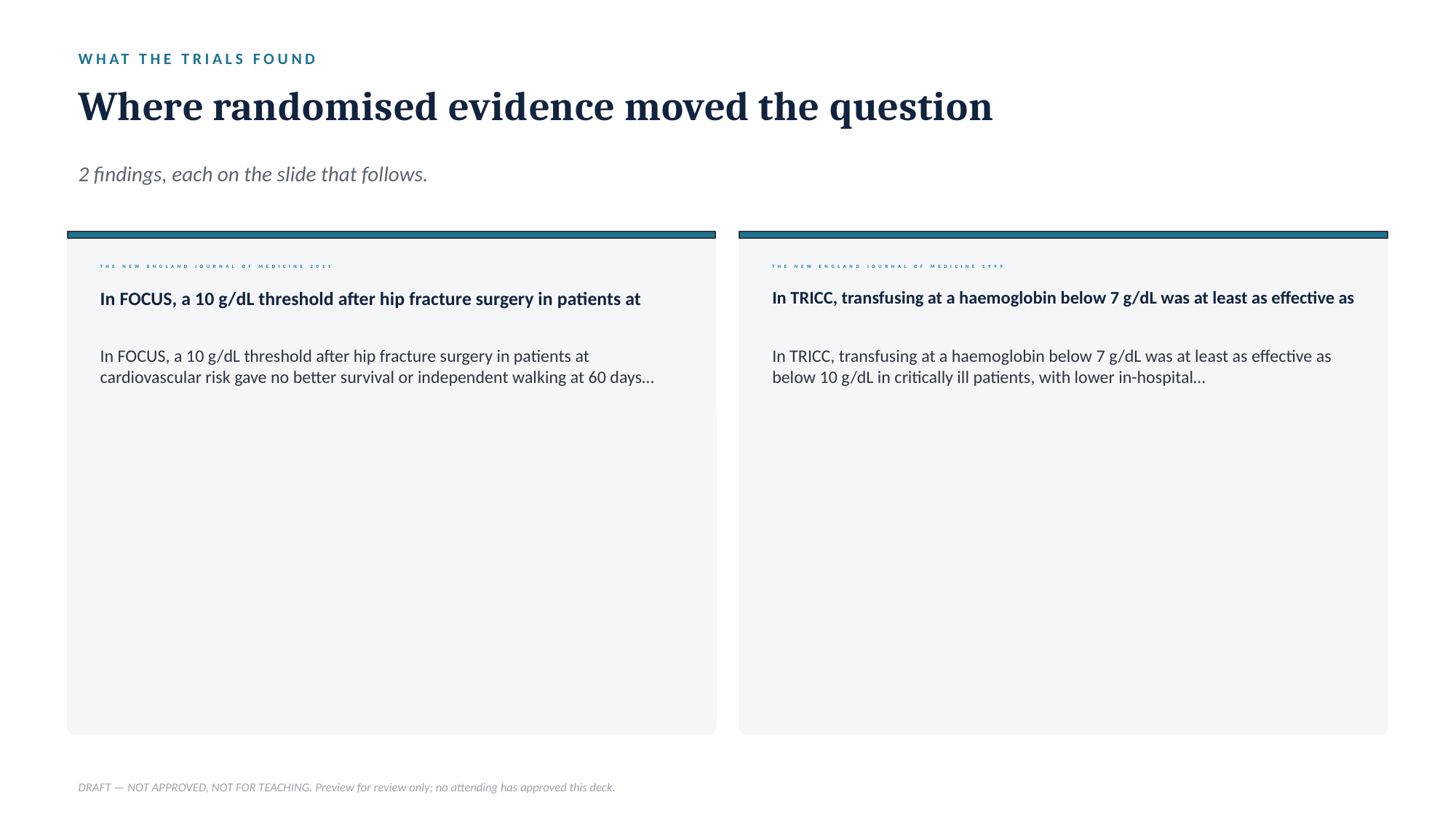

WHAT THE TRIALS FOUND
Where randomised evidence moved the question
2 findings, each on the slide that follows.

THE NEW ENGLAND JOURNAL OF MEDICINE 2011
THE NEW ENGLAND JOURNAL OF MEDICINE 1999
In FOCUS, a 10 g/dL threshold after hip fracture surgery in patients at
In TRICC, transfusing at a haemoglobin below 7 g/dL was at least as effective as
In FOCUS, a 10 g/dL threshold after hip fracture surgery in patients at cardiovascular risk gave no better survival or independent walking at 60 days…
In TRICC, transfusing at a haemoglobin below 7 g/dL was at least as effective as below 10 g/dL in critically ill patients, with lower in-hospital…
DRAFT — NOT APPROVED, NOT FOR TEACHING. Preview for review only; no attending has approved this deck.